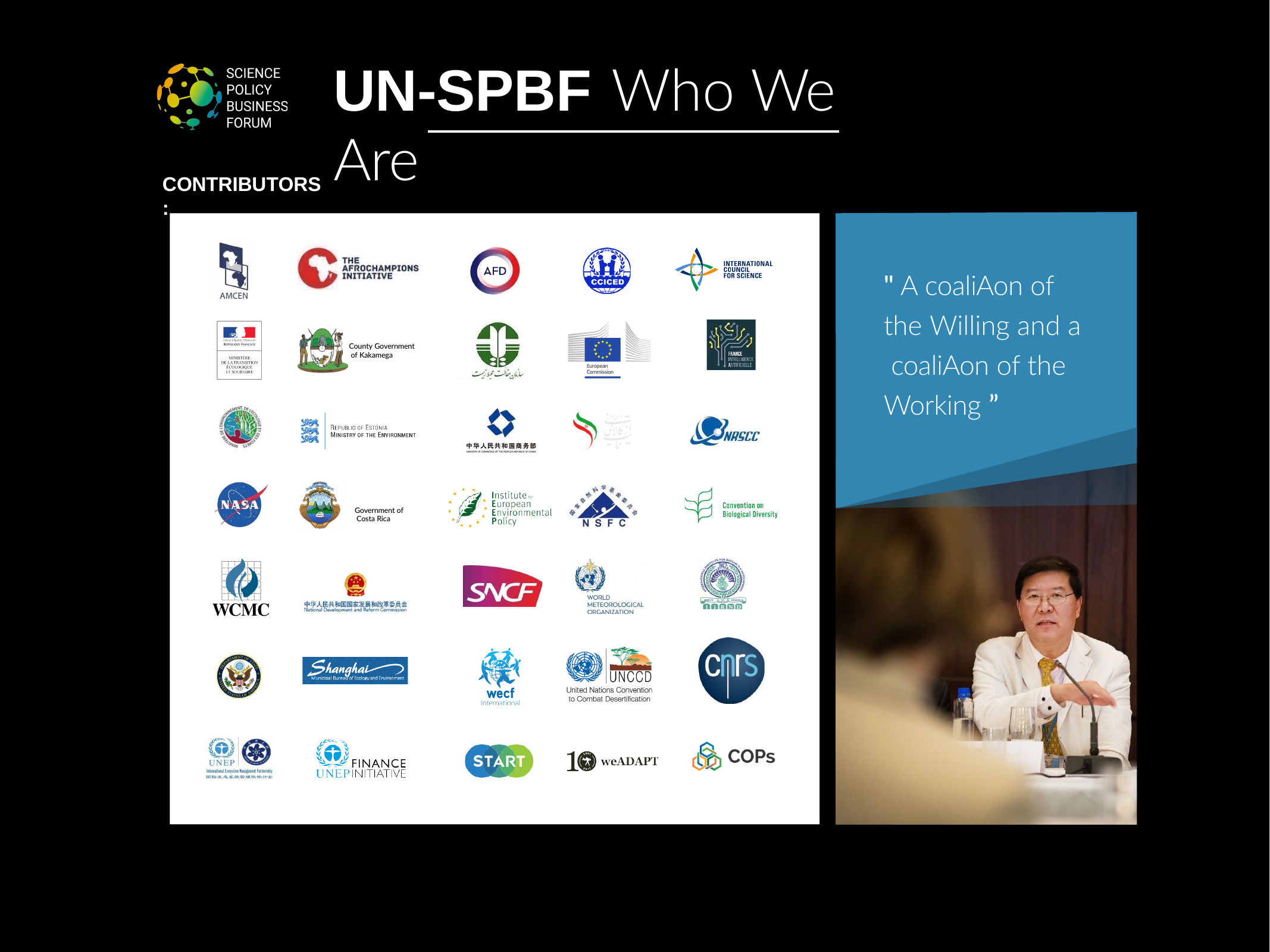

# UN-SPBF	Who We Are

CONTRIBUTORS:

" A coaliAon of  the Willing and a  coaliAon of the  Working ”

County Government  of Kakamega

Government of  Costa Rica